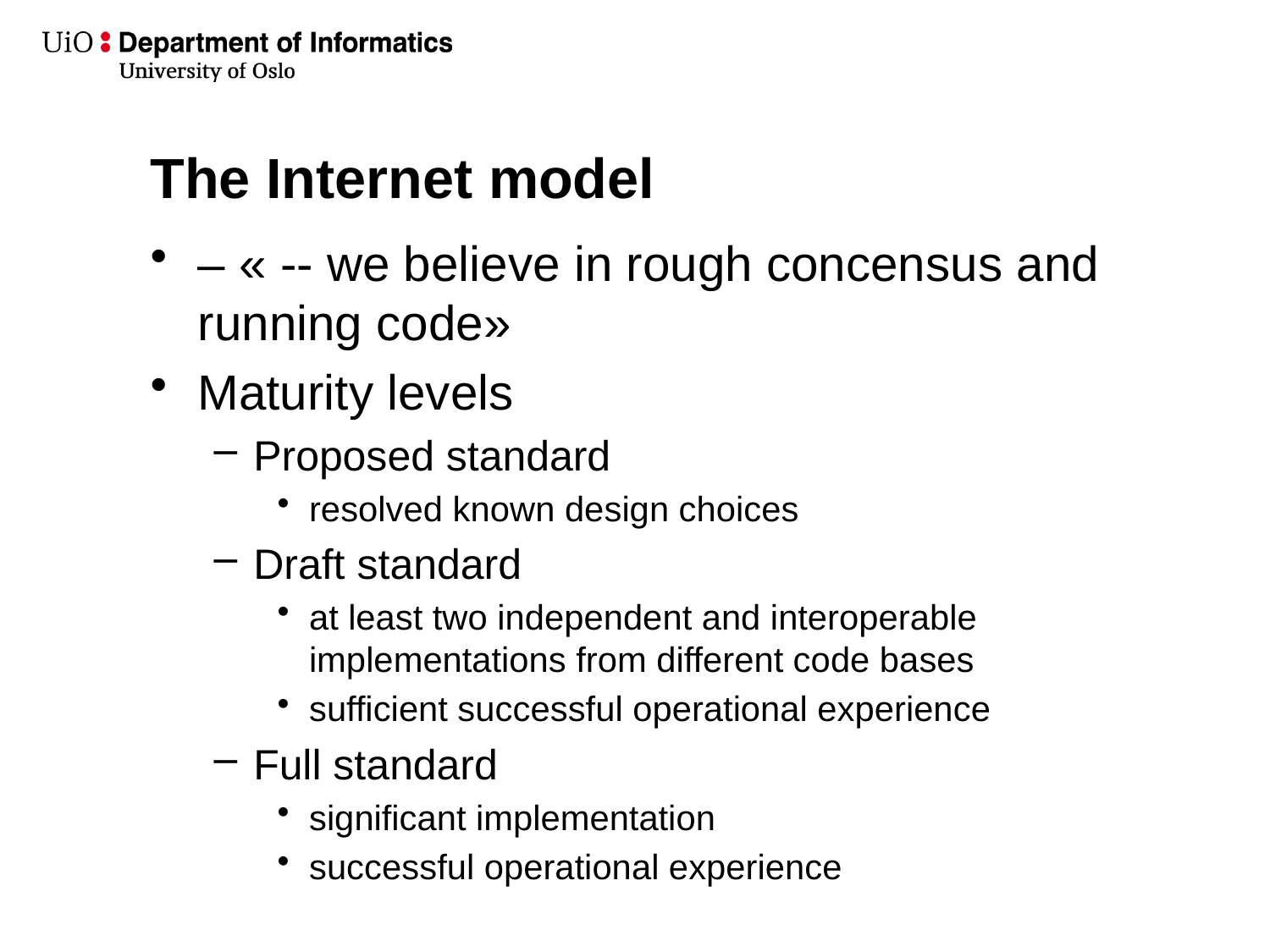

# The Internet model
– « -- we believe in rough concensus and running code»
Maturity levels
Proposed standard
resolved known design choices
Draft standard
at least two independent and interoperable implementations from different code bases
sufficient successful operational experience
Full standard
significant implementation
successful operational experience